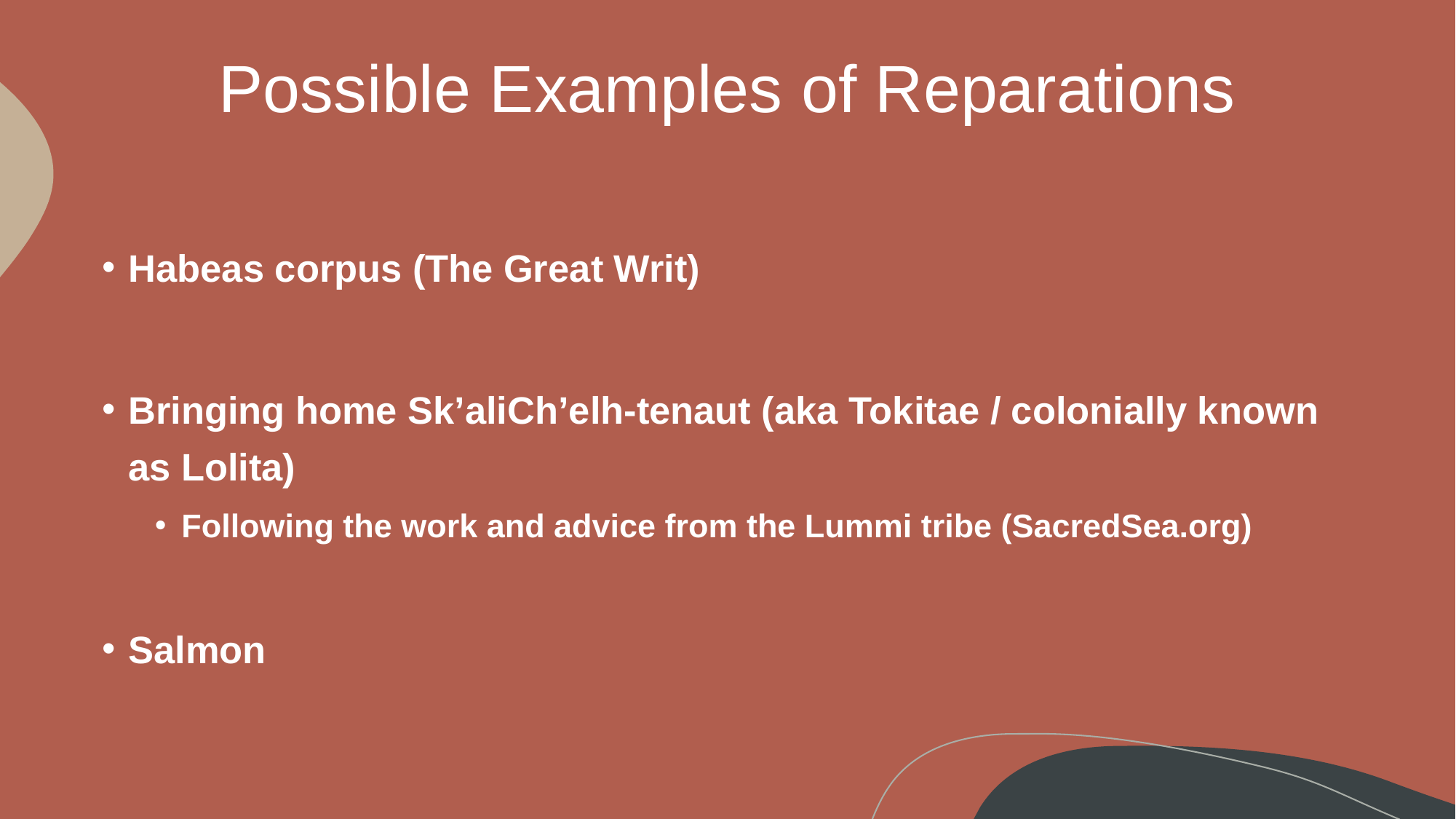

# Possible Examples of Reparations
Habeas corpus (The Great Writ)

Bringing home Sk’aliCh’elh-tenaut (aka Tokitae / colonially known as Lolita)
Following the work and advice from the Lummi tribe (SacredSea.org)

Salmon